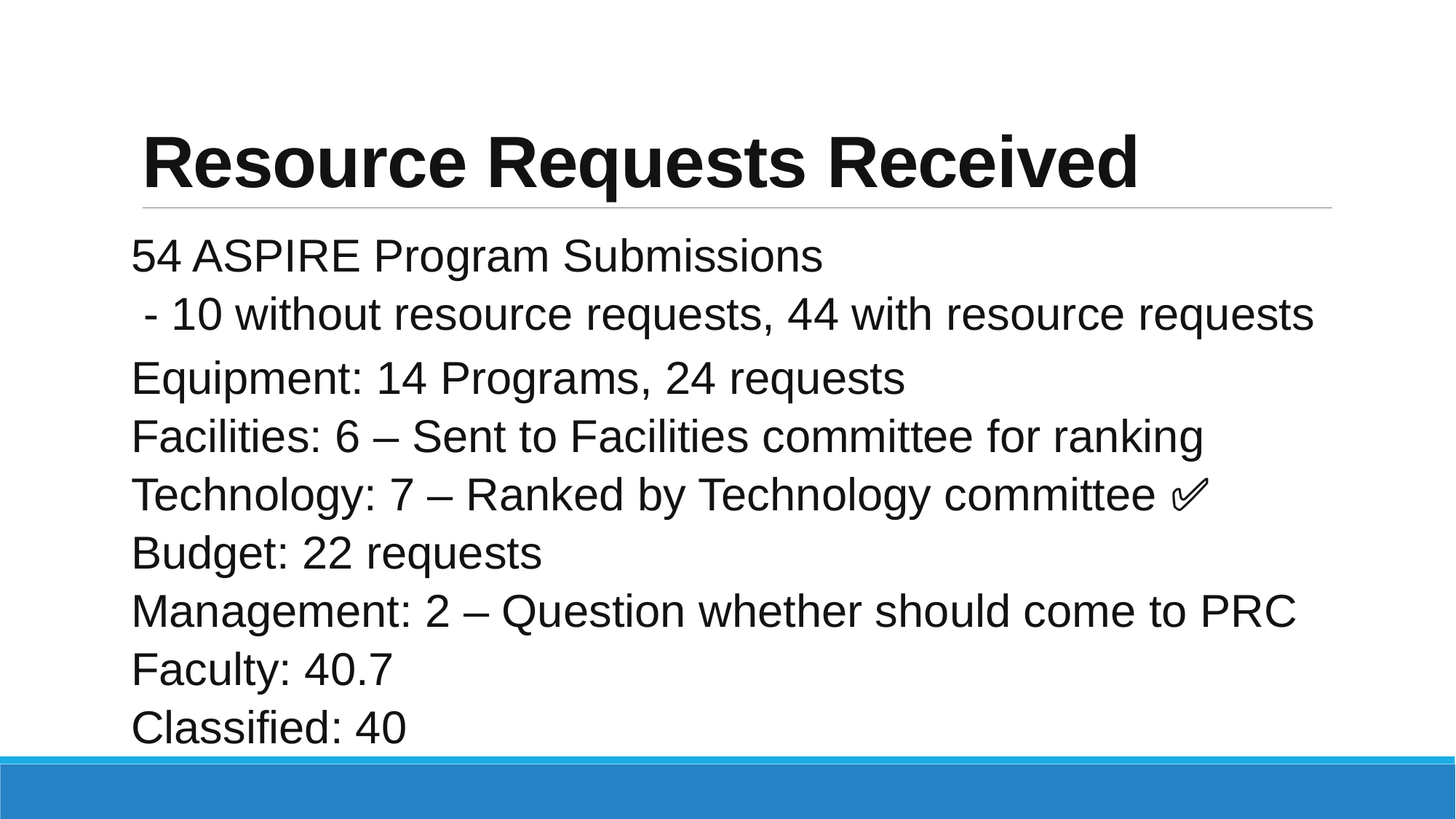

# Resource Requests Received
54 ASPIRE Program Submissions
 - 10 without resource requests, 44 with resource requests
Equipment: 14 Programs, 24 requests
Facilities: 6 – Sent to Facilities committee for ranking
Technology: 7 – Ranked by Technology committee ✅
Budget: 22 requests
Management: 2 – Question whether should come to PRC
Faculty: 40.7
Classified: 40